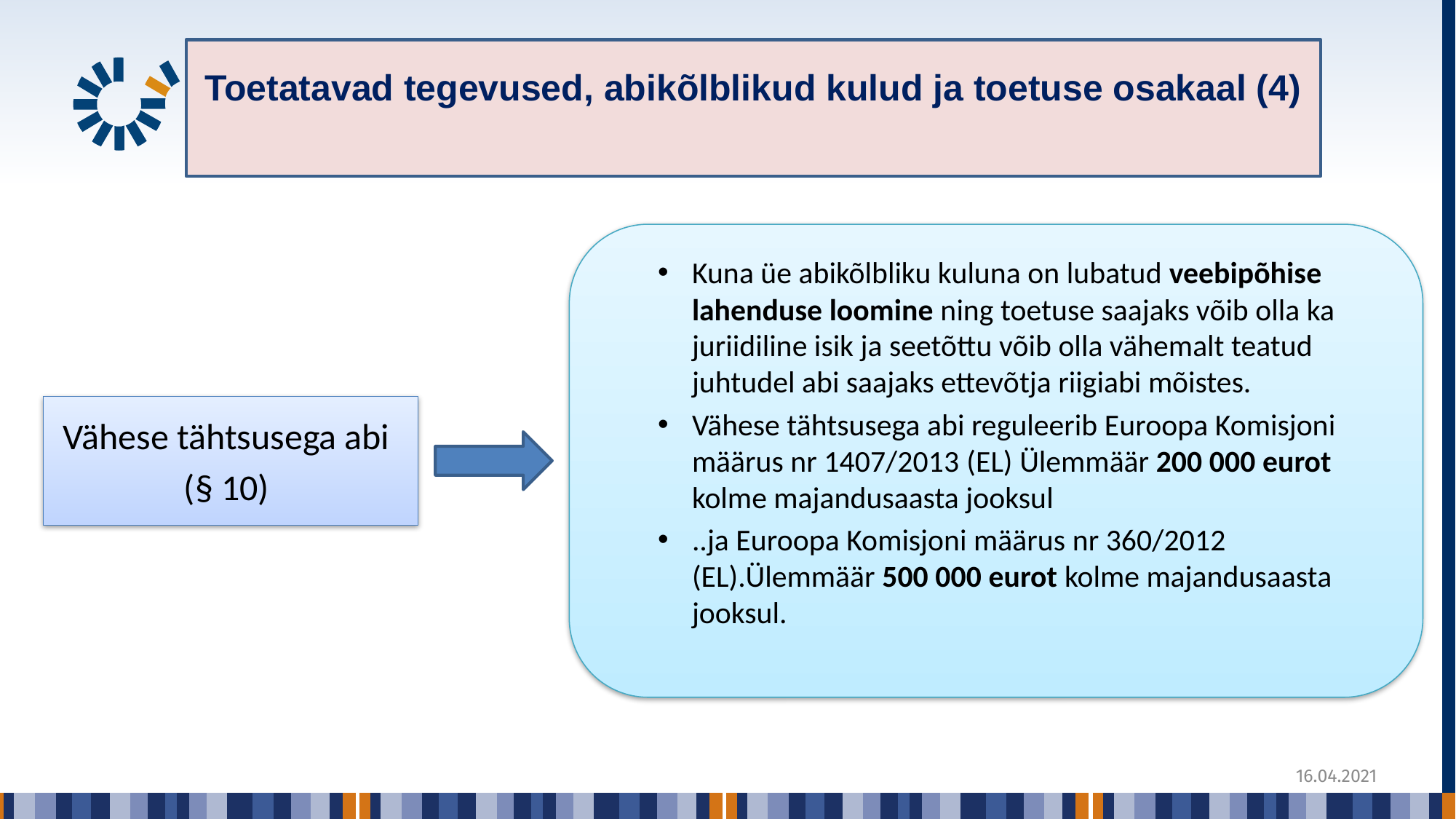

# Toetatavad tegevused, abikõlblikud kulud ja toetuse osakaal (4)
Kuna üe abikõlbliku kuluna on lubatud veebipõhise lahenduse loomine ning toetuse saajaks võib olla ka juriidiline isik ja seetõttu võib olla vähemalt teatud juhtudel abi saajaks ettevõtja riigiabi mõistes.
Vähese tähtsusega abi reguleerib Euroopa Komisjoni määrus nr 1407/2013 (EL) Ülemmäär 200 000 eurot kolme majandusaasta jooksul
..ja Euroopa Komisjoni määrus nr 360/2012 (EL).Ülemmäär 500 000 eurot kolme majandusaasta jooksul.

Vähese tähtsusega abi
(§ 10)

16.04.2021